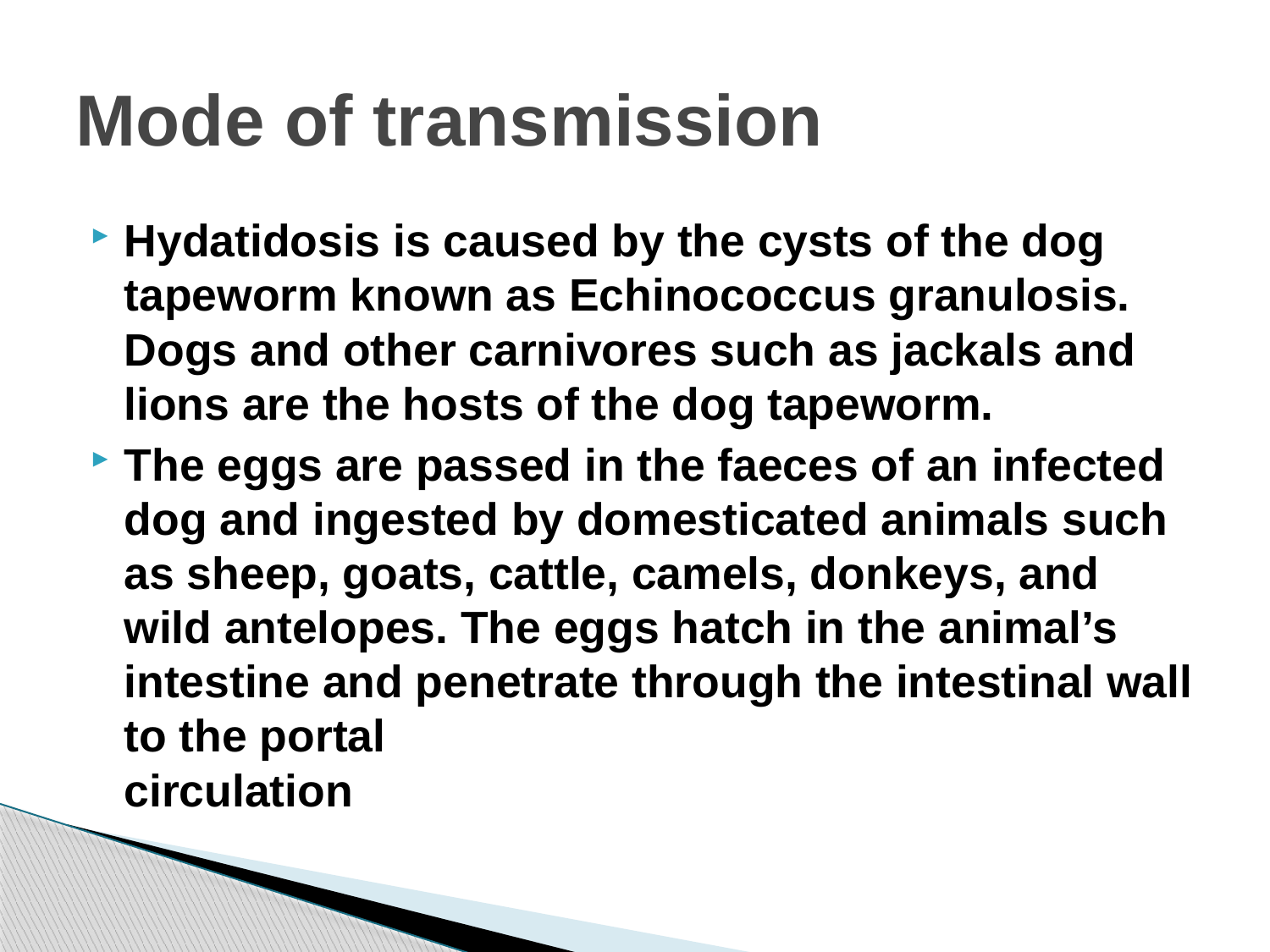

# Mode of transmission
Hydatidosis is caused by the cysts of the dog
tapeworm known as Echinococcus granulosis.
Dogs and other carnivores such as jackals and lions are the hosts of the dog tapeworm.
The eggs are passed in the faeces of an infected dog and ingested by domesticated animals such as sheep, goats, cattle, camels, donkeys, and wild antelopes. The eggs hatch in the animal’s intestine and penetrate through the intestinal wall to the portal
circulation